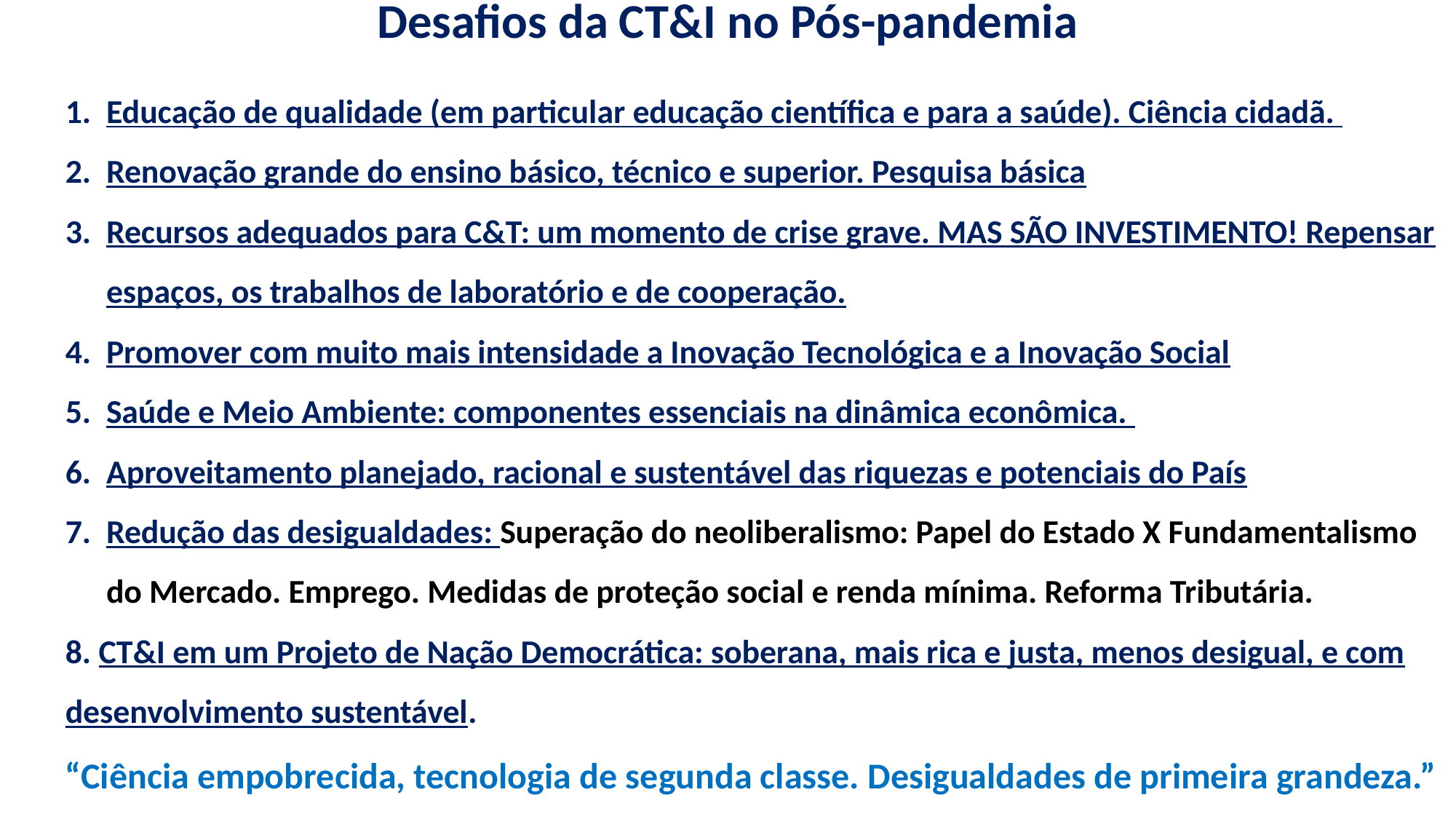

Desafios da CT&I no Pós-pandemia

Educação de qualidade (em particular educação científica e para a saúde). Ciência cidadã.
Renovação grande do ensino básico, técnico e superior. Pesquisa básica
Recursos adequados para C&T: um momento de crise grave. MAS SÃO INVESTIMENTO! Repensar espaços, os trabalhos de laboratório e de cooperação.
Promover com muito mais intensidade a Inovação Tecnológica e a Inovação Social
Saúde e Meio Ambiente: componentes essenciais na dinâmica econômica.
Aproveitamento planejado, racional e sustentável das riquezas e potenciais do País
Redução das desigualdades: Superação do neoliberalismo: Papel do Estado X Fundamentalismo do Mercado. Emprego. Medidas de proteção social e renda mínima. Reforma Tributária.
8. CT&I em um Projeto de Nação Democrática: soberana, mais rica e justa, menos desigual, e com desenvolvimento sustentável.
“Ciência empobrecida, tecnologia de segunda classe. Desigualdades de primeira grandeza.”